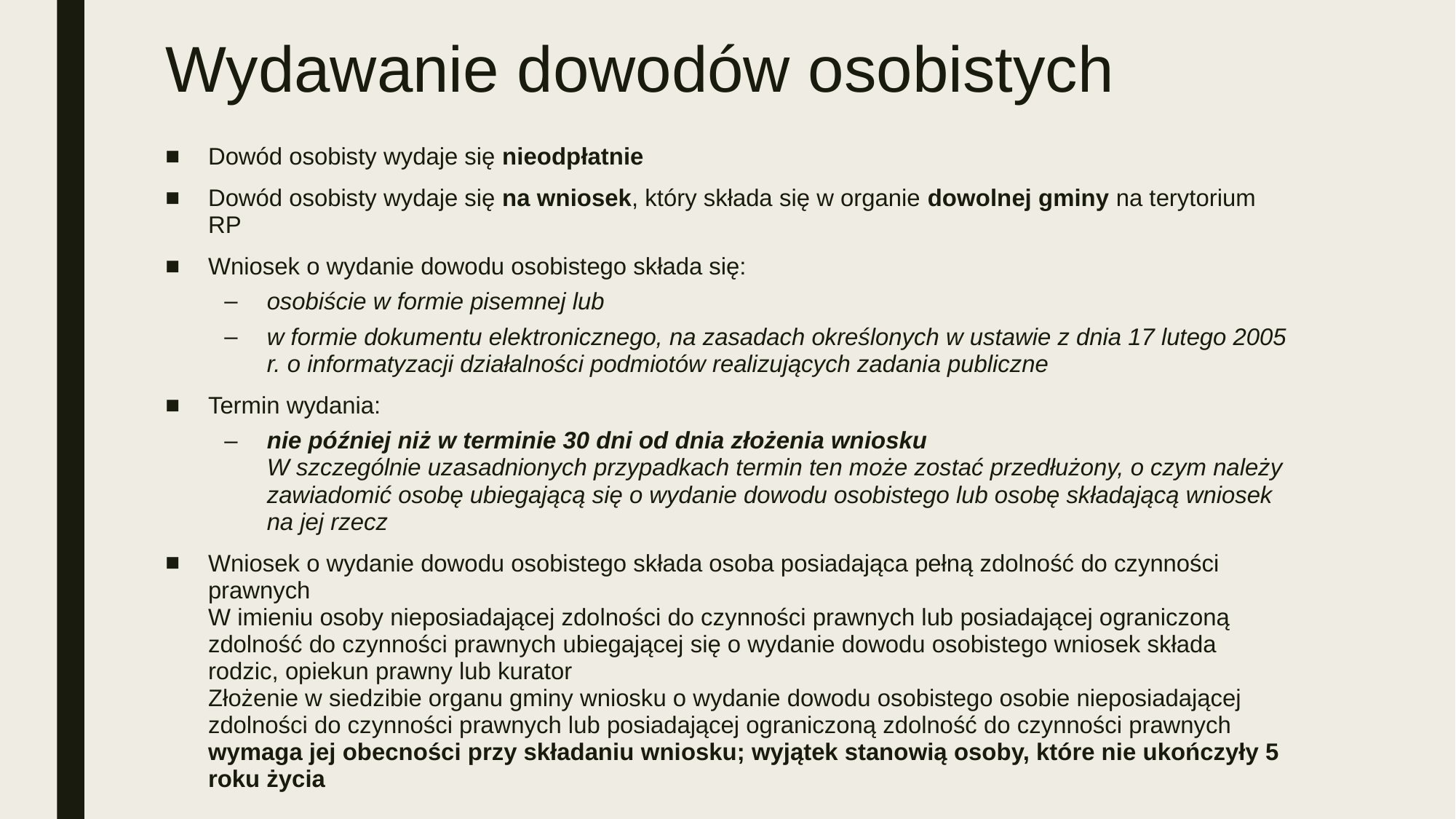

# Wydawanie dowodów osobistych
Dowód osobisty wydaje się nieodpłatnie
Dowód osobisty wydaje się na wniosek, który składa się w organie dowolnej gminy na terytorium RP
Wniosek o wydanie dowodu osobistego składa się:
osobiście w formie pisemnej lub
w formie dokumentu elektronicznego, na zasadach określonych w ustawie z dnia 17 lutego 2005 r. o informatyzacji działalności podmiotów realizujących zadania publiczne
Termin wydania:
nie później niż w terminie 30 dni od dnia złożenia wniosku
W szczególnie uzasadnionych przypadkach termin ten może zostać przedłużony, o czym należy zawiadomić osobę ubiegającą się o wydanie dowodu osobistego lub osobę składającą wniosek na jej rzecz
Wniosek o wydanie dowodu osobistego składa osoba posiadająca pełną zdolność do czynności prawnych
W imieniu osoby nieposiadającej zdolności do czynności prawnych lub posiadającej ograniczoną zdolność do czynności prawnych ubiegającej się o wydanie dowodu osobistego wniosek składa rodzic, opiekun prawny lub kurator
Złożenie w siedzibie organu gminy wniosku o wydanie dowodu osobistego osobie nieposiadającej zdolności do czynności prawnych lub posiadającej ograniczoną zdolność do czynności prawnych wymaga jej obecności przy składaniu wniosku; wyjątek stanowią osoby, które nie ukończyły 5 roku życia